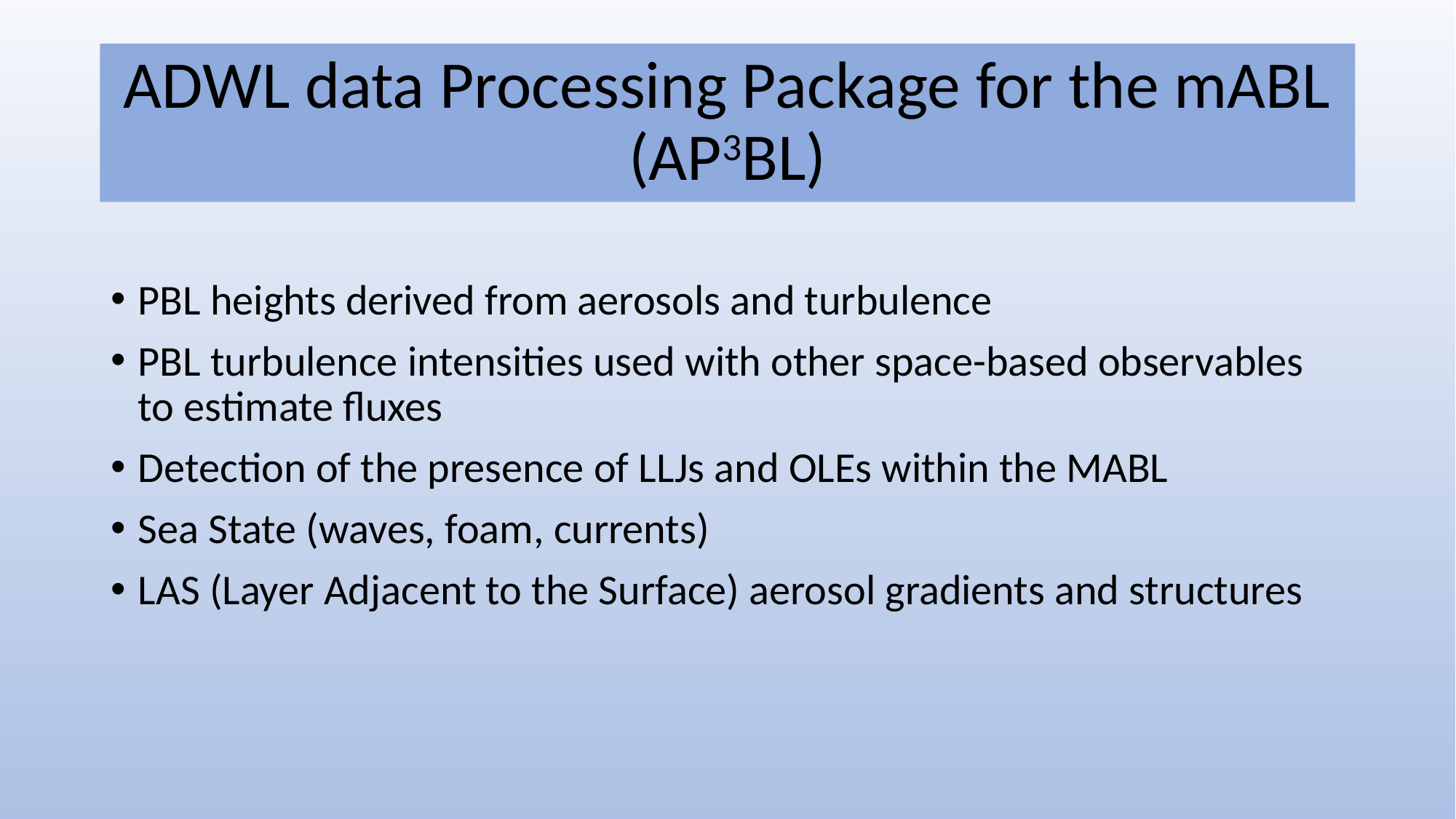

# ADWL data Processing Package for the mABL (AP3BL)
PBL heights derived from aerosols and turbulence
PBL turbulence intensities used with other space-based observables to estimate fluxes
Detection of the presence of LLJs and OLEs within the MABL
Sea State (waves, foam, currents)
LAS (Layer Adjacent to the Surface) aerosol gradients and structures